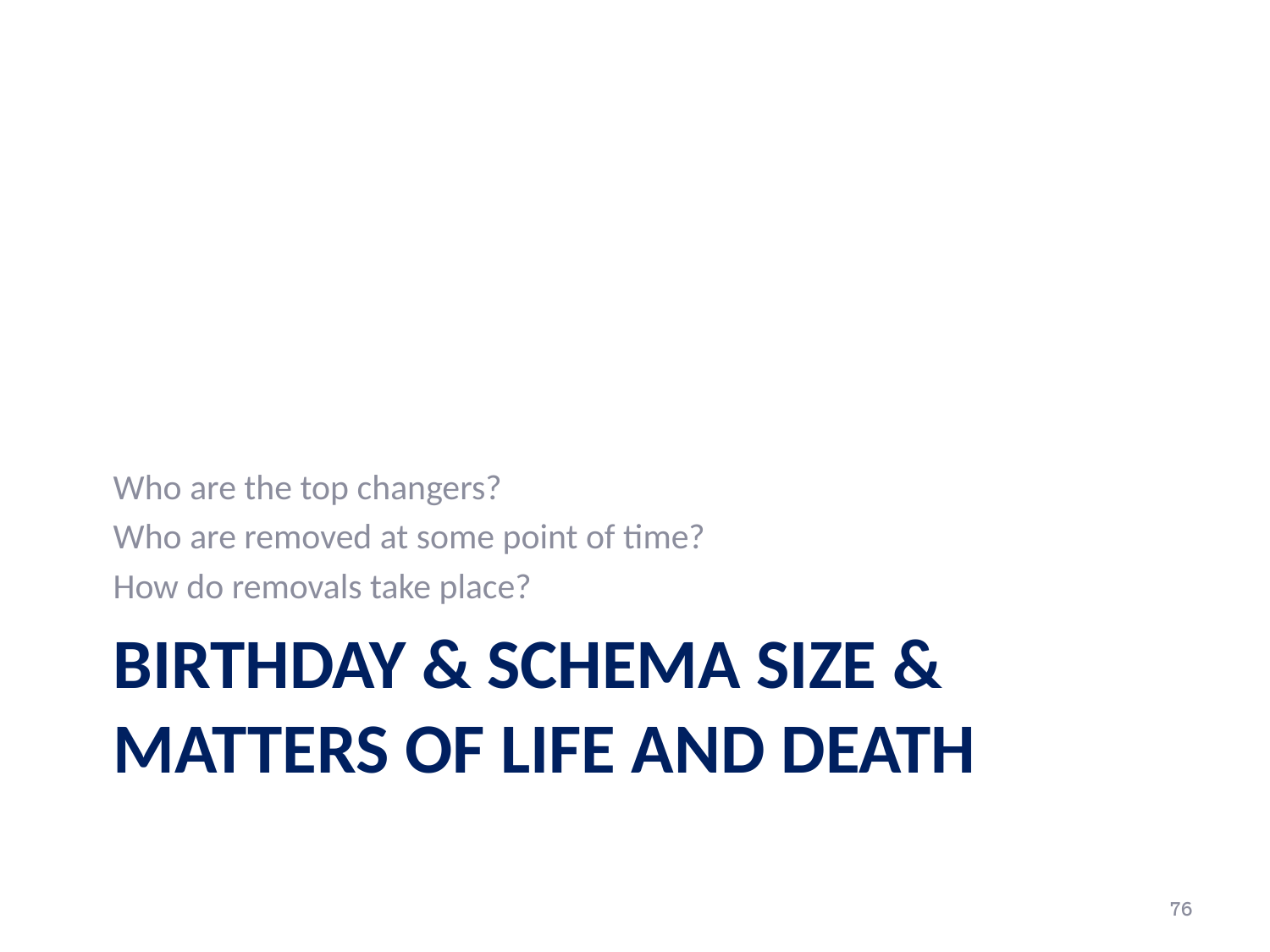

Who are the top changers?
Who are removed at some point of time?
How do removals take place?
# Birthday & schema size & matters of life and death

76